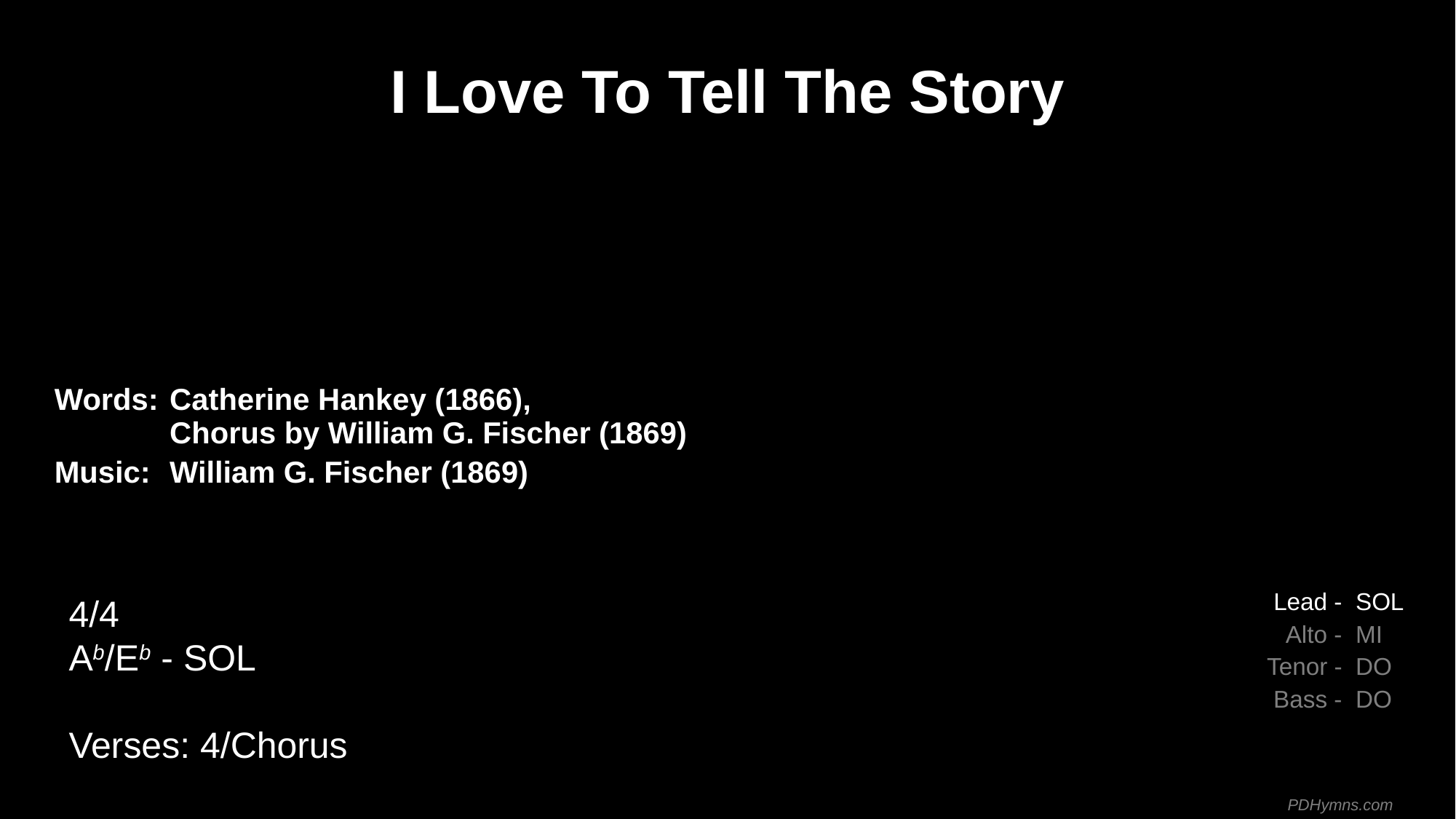

I Love To Tell The Story

| Words: | Catherine Hankey (1866), Chorus by William G. Fischer (1869) |
| --- | --- |
| Music: | William G. Fischer (1869) |
|  |  |
|  |  |
4/4
Ab/Eb - SOL

Verses: 4/Chorus
| Lead - | SOL |
| --- | --- |
| Alto - | MI |
| Tenor - | DO |
| Bass - | DO |
PDHymns.com